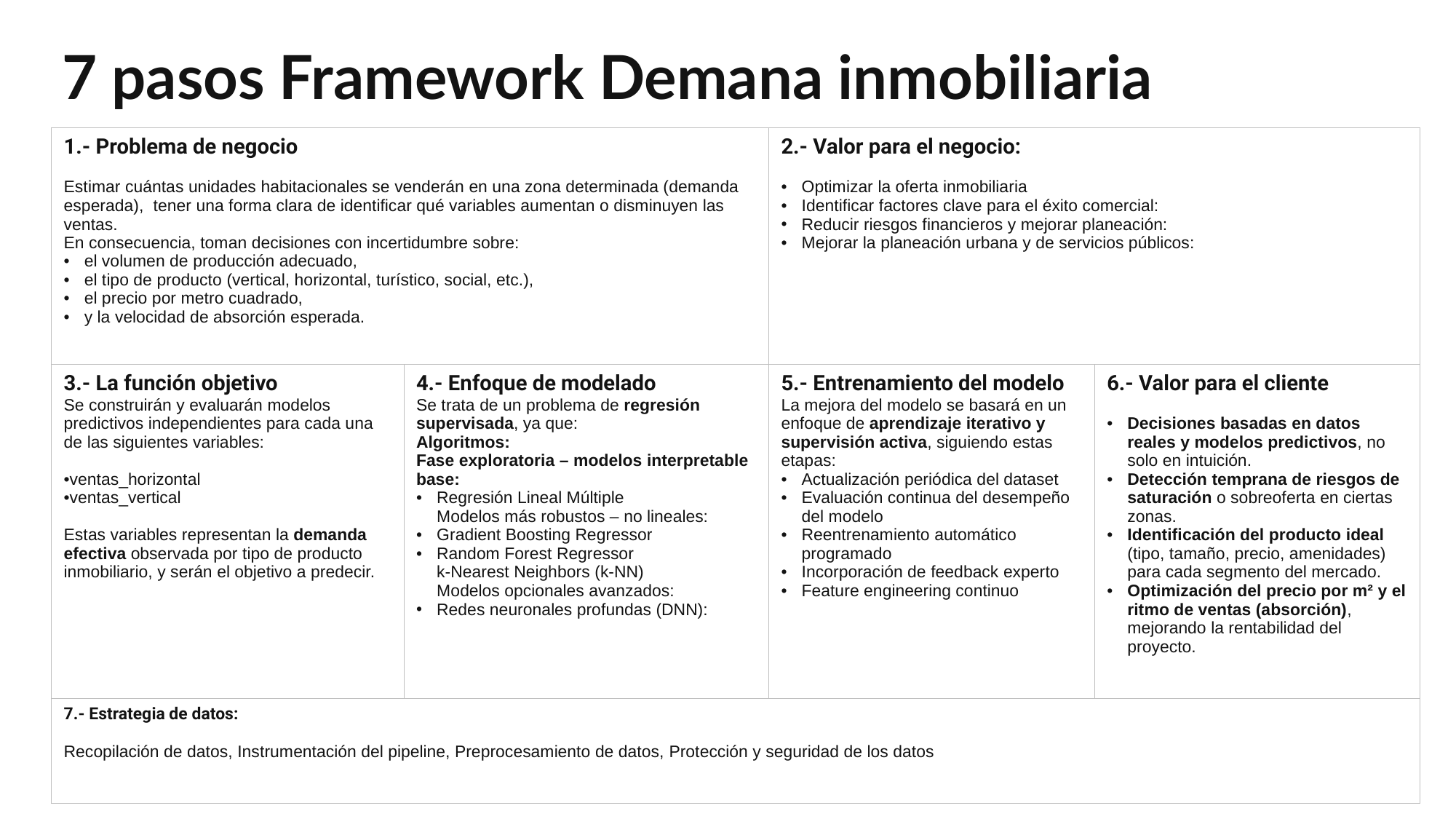

# 7 pasos Framework Demana inmobiliaria
| 1.- Problema de negocio Estimar cuántas unidades habitacionales se venderán en una zona determinada (demanda esperada), tener una forma clara de identificar qué variables aumentan o disminuyen las ventas. En consecuencia, toman decisiones con incertidumbre sobre: el volumen de producción adecuado, el tipo de producto (vertical, horizontal, turístico, social, etc.), el precio por metro cuadrado, y la velocidad de absorción esperada. |  | 2.- Valor para el negocio: Optimizar la oferta inmobiliaria Identificar factores clave para el éxito comercial: Reducir riesgos financieros y mejorar planeación: Mejorar la planeación urbana y de servicios públicos: |  |
| --- | --- | --- | --- |
| 3.- La función objetivo Se construirán y evaluarán modelos predictivos independientes para cada una de las siguientes variables: ventas\_horizontal ventas\_vertical Estas variables representan la demanda efectiva observada por tipo de producto inmobiliario, y serán el objetivo a predecir. | 4.- Enfoque de modelado Se trata de un problema de regresión supervisada, ya que: Algoritmos: Fase exploratoria – modelos interpretable base: Regresión Lineal Múltiple Modelos más robustos – no lineales: Gradient Boosting Regressor Random Forest Regressor k-Nearest Neighbors (k-NN) Modelos opcionales avanzados: Redes neuronales profundas (DNN): | 5.- Entrenamiento del modelo La mejora del modelo se basará en un enfoque de aprendizaje iterativo y supervisión activa, siguiendo estas etapas: Actualización periódica del dataset Evaluación continua del desempeño del modelo Reentrenamiento automático programado Incorporación de feedback experto Feature engineering continuo | 6.- Valor para el cliente Decisiones basadas en datos reales y modelos predictivos, no solo en intuición. Detección temprana de riesgos de saturación o sobreoferta en ciertas zonas. Identificación del producto ideal (tipo, tamaño, precio, amenidades) para cada segmento del mercado. Optimización del precio por m² y el ritmo de ventas (absorción), mejorando la rentabilidad del proyecto. |
| 7.- Estrategia de datos: Recopilación de datos, Instrumentación del pipeline, Preprocesamiento de datos, Protección y seguridad de los datos |  |  |  |